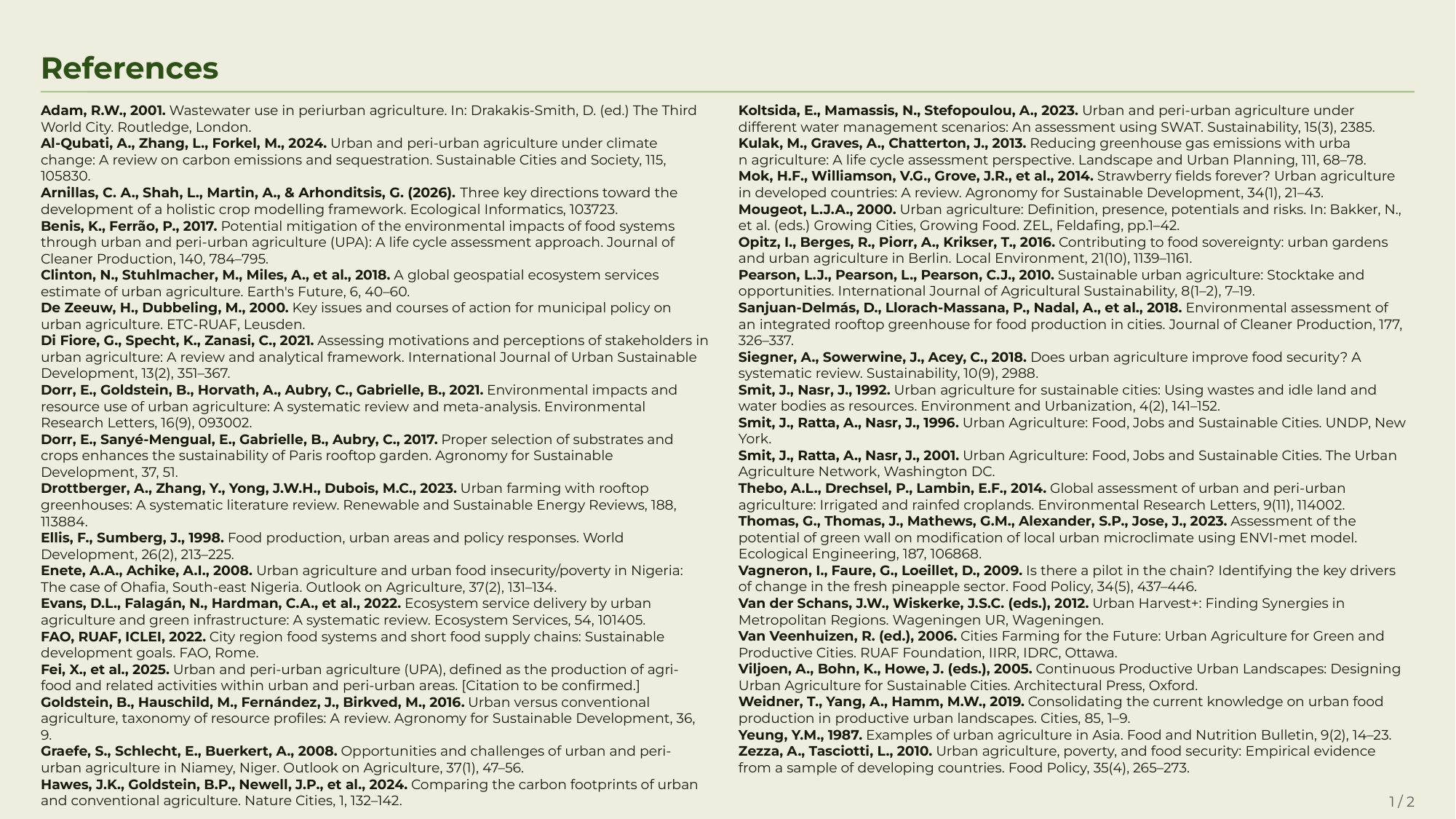

References

Adam, R.W., 2001. Wastewater use in periurban agriculture. In: Drakakis-Smith, D. (ed.) The Third World City. Routledge, London.
Al-Qubati, A., Zhang, L., Forkel, M., 2024. Urban and peri-urban agriculture under climate change: A review on carbon emissions and sequestration. Sustainable Cities and Society, 115, 105830.
Arnillas, C. A., Shah, L., Martin, A., & Arhonditsis, G. (2026). Three key directions toward the development of a holistic crop modelling framework. Ecological Informatics, 103723.
Benis, K., Ferrão, P., 2017. Potential mitigation of the environmental impacts of food systems through urban and peri-urban agriculture (UPA): A life cycle assessment approach. Journal of Cleaner Production, 140, 784–795.
Clinton, N., Stuhlmacher, M., Miles, A., et al., 2018. A global geospatial ecosystem services estimate of urban agriculture. Earth's Future, 6, 40–60.
De Zeeuw, H., Dubbeling, M., 2000. Key issues and courses of action for municipal policy on urban agriculture. ETC-RUAF, Leusden.
Di Fiore, G., Specht, K., Zanasi, C., 2021. Assessing motivations and perceptions of stakeholders in urban agriculture: A review and analytical framework. International Journal of Urban Sustainable Development, 13(2), 351–367.
Dorr, E., Goldstein, B., Horvath, A., Aubry, C., Gabrielle, B., 2021. Environmental impacts and resource use of urban agriculture: A systematic review and meta-analysis. Environmental Research Letters, 16(9), 093002.
Dorr, E., Sanyé-Mengual, E., Gabrielle, B., Aubry, C., 2017. Proper selection of substrates and crops enhances the sustainability of Paris rooftop garden. Agronomy for Sustainable Development, 37, 51.
Drottberger, A., Zhang, Y., Yong, J.W.H., Dubois, M.C., 2023. Urban farming with rooftop greenhouses: A systematic literature review. Renewable and Sustainable Energy Reviews, 188, 113884.
Ellis, F., Sumberg, J., 1998. Food production, urban areas and policy responses. World Development, 26(2), 213–225.
Enete, A.A., Achike, A.I., 2008. Urban agriculture and urban food insecurity/poverty in Nigeria: The case of Ohafia, South-east Nigeria. Outlook on Agriculture, 37(2), 131–134.
Evans, D.L., Falagán, N., Hardman, C.A., et al., 2022. Ecosystem service delivery by urban agriculture and green infrastructure: A systematic review. Ecosystem Services, 54, 101405.
FAO, RUAF, ICLEI, 2022. City region food systems and short food supply chains: Sustainable development goals. FAO, Rome.
Fei, X., et al., 2025. Urban and peri-urban agriculture (UPA), defined as the production of agri-food and related activities within urban and peri-urban areas. [Citation to be confirmed.]
Goldstein, B., Hauschild, M., Fernández, J., Birkved, M., 2016. Urban versus conventional agriculture, taxonomy of resource profiles: A review. Agronomy for Sustainable Development, 36, 9.
Graefe, S., Schlecht, E., Buerkert, A., 2008. Opportunities and challenges of urban and peri-urban agriculture in Niamey, Niger. Outlook on Agriculture, 37(1), 47–56.
Hawes, J.K., Goldstein, B.P., Newell, J.P., et al., 2024. Comparing the carbon footprints of urban and conventional agriculture. Nature Cities, 1, 132–142.
Koltsida, E., Mamassis, N., Stefopoulou, A., 2023. Urban and peri-urban agriculture under different water management scenarios: An assessment using SWAT. Sustainability, 15(3), 2385.
Kulak, M., Graves, A., Chatterton, J., 2013. Reducing greenhouse gas emissions with urba
n agriculture: A life cycle assessment perspective. Landscape and Urban Planning, 111, 68–78.
Mok, H.F., Williamson, V.G., Grove, J.R., et al., 2014. Strawberry fields forever? Urban agriculture in developed countries: A review. Agronomy for Sustainable Development, 34(1), 21–43.
Mougeot, L.J.A., 2000. Urban agriculture: Definition, presence, potentials and risks. In: Bakker, N., et al. (eds.) Growing Cities, Growing Food. ZEL, Feldafing, pp.1–42.
Opitz, I., Berges, R., Piorr, A., Krikser, T., 2016. Contributing to food sovereignty: urban gardens and urban agriculture in Berlin. Local Environment, 21(10), 1139–1161.
Pearson, L.J., Pearson, L., Pearson, C.J., 2010. Sustainable urban agriculture: Stocktake and opportunities. International Journal of Agricultural Sustainability, 8(1–2), 7–19.
Sanjuan-Delmás, D., Llorach-Massana, P., Nadal, A., et al., 2018. Environmental assessment of an integrated rooftop greenhouse for food production in cities. Journal of Cleaner Production, 177, 326–337.
Siegner, A., Sowerwine, J., Acey, C., 2018. Does urban agriculture improve food security? A systematic review. Sustainability, 10(9), 2988.
Smit, J., Nasr, J., 1992. Urban agriculture for sustainable cities: Using wastes and idle land and water bodies as resources. Environment and Urbanization, 4(2), 141–152.
Smit, J., Ratta, A., Nasr, J., 1996. Urban Agriculture: Food, Jobs and Sustainable Cities. UNDP, New York.
Smit, J., Ratta, A., Nasr, J., 2001. Urban Agriculture: Food, Jobs and Sustainable Cities. The Urban Agriculture Network, Washington DC.
Thebo, A.L., Drechsel, P., Lambin, E.F., 2014. Global assessment of urban and peri-urban agriculture: Irrigated and rainfed croplands. Environmental Research Letters, 9(11), 114002.
Thomas, G., Thomas, J., Mathews, G.M., Alexander, S.P., Jose, J., 2023. Assessment of the potential of green wall on modification of local urban microclimate using ENVI-met model. Ecological Engineering, 187, 106868.
Vagneron, I., Faure, G., Loeillet, D., 2009. Is there a pilot in the chain? Identifying the key drivers of change in the fresh pineapple sector. Food Policy, 34(5), 437–446.
Van der Schans, J.W., Wiskerke, J.S.C. (eds.), 2012. Urban Harvest+: Finding Synergies in Metropolitan Regions. Wageningen UR, Wageningen.
Van Veenhuizen, R. (ed.), 2006. Cities Farming for the Future: Urban Agriculture for Green and Productive Cities. RUAF Foundation, IIRR, IDRC, Ottawa.
Viljoen, A., Bohn, K., Howe, J. (eds.), 2005. Continuous Productive Urban Landscapes: Designing Urban Agriculture for Sustainable Cities. Architectural Press, Oxford.
Weidner, T., Yang, A., Hamm, M.W., 2019. Consolidating the current knowledge on urban food production in productive urban landscapes. Cities, 85, 1–9.
Yeung, Y.M., 1987. Examples of urban agriculture in Asia. Food and Nutrition Bulletin, 9(2), 14–23.
Zezza, A., Tasciotti, L., 2010. Urban agriculture, poverty, and food security: Empirical evidence from a sample of developing countries. Food Policy, 35(4), 265–273.

1 / 2